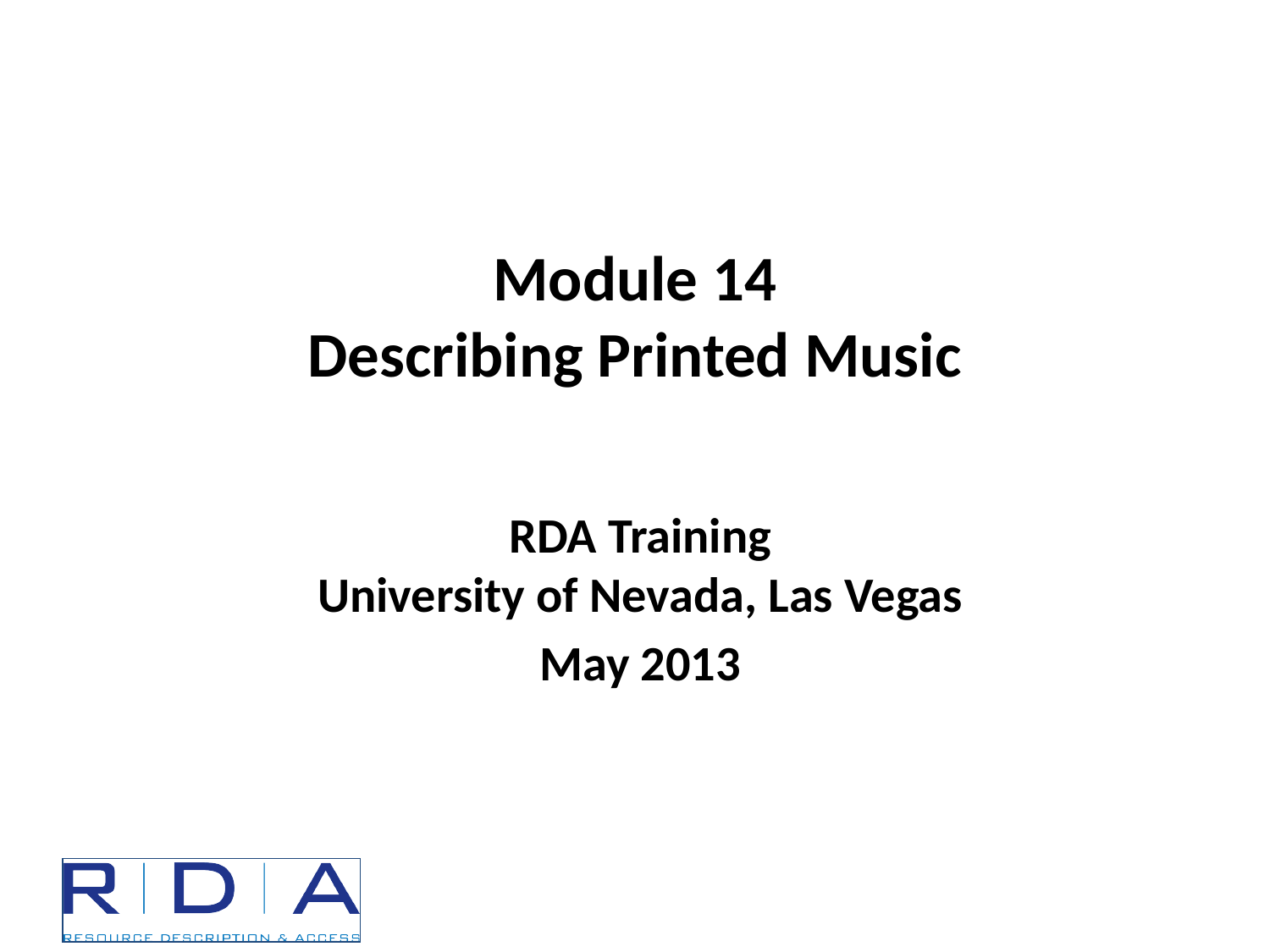

# Module 14 Describing Printed Music
RDA Training
University of Nevada, Las Vegas
May 2013